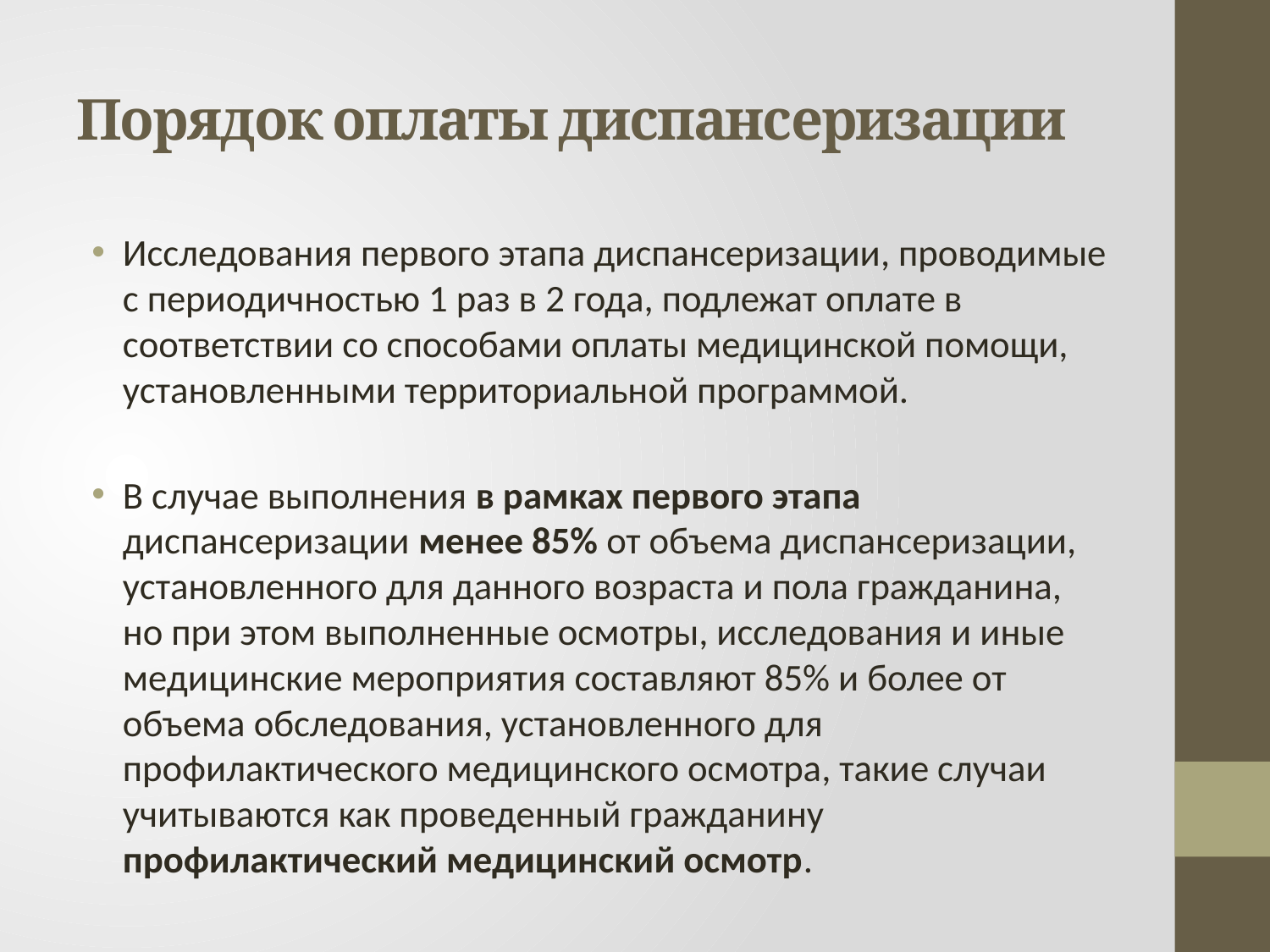

# Порядок оплаты диспансеризации
Исследования первого этапа диспансеризации, проводимые с периодичностью 1 раз в 2 года, подлежат оплате в соответствии со способами оплаты медицинской помощи, установленными территориальной программой.

В случае выполнения в рамках первого этапа диспансеризации менее 85% от объема диспансеризации, установленного для данного возраста и пола гражданина, но при этом выполненные осмотры, исследования и иные медицинские мероприятия составляют 85% и более от объема обследования, установленного для профилактического медицинского осмотра, такие случаи учитываются как проведенный гражданину профилактический медицинский осмотр.